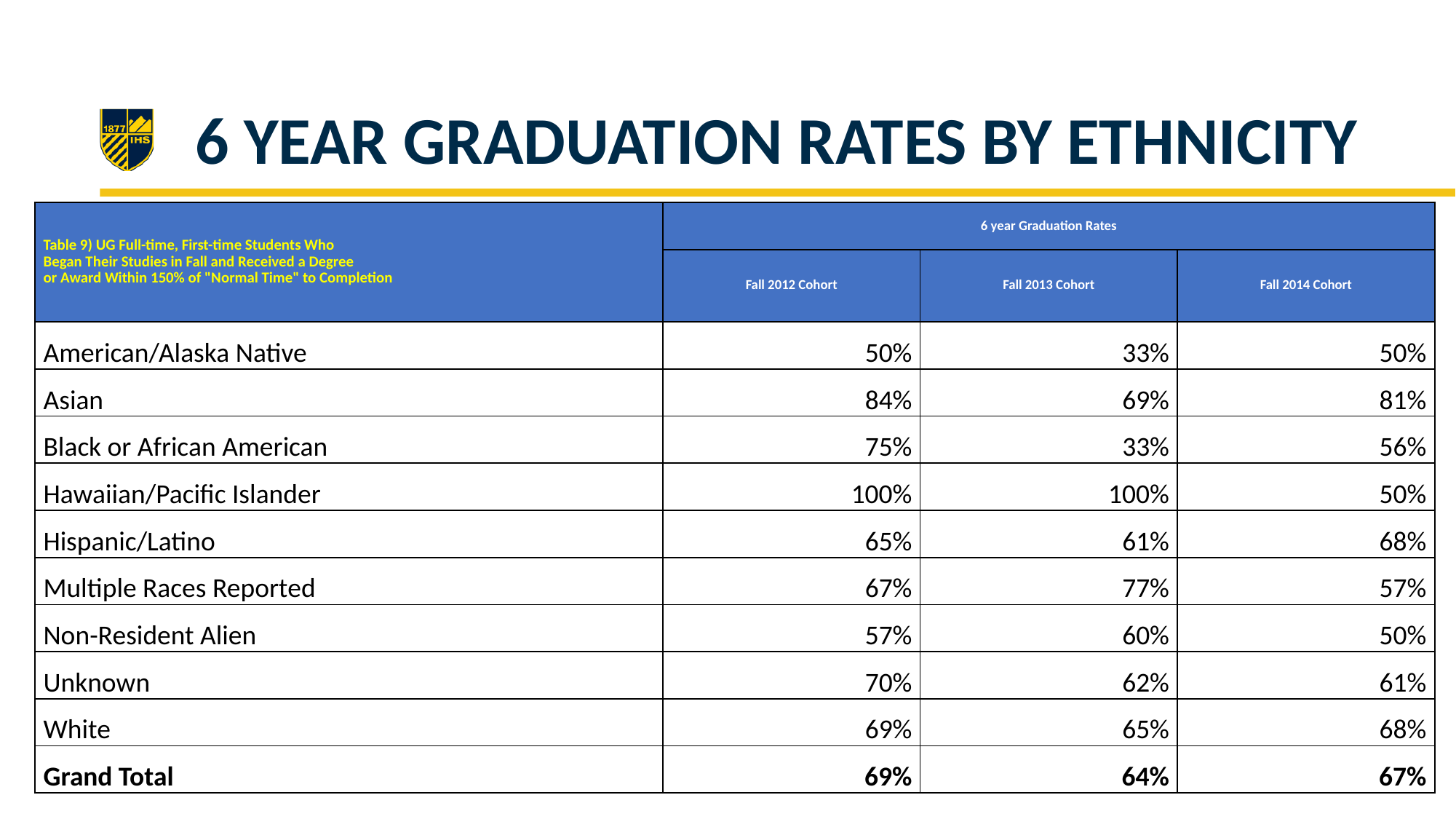

# 6 Year Graduation Rates by Ethnicity
| Table 9) UG Full-time, First-time Students Who Began Their Studies in Fall and Received a Degree or Award Within 150% of "Normal Time" to Completion | 6 year Graduation Rates |  |  |
| --- | --- | --- | --- |
|  | Fall 2012 Cohort | Fall 2013 Cohort | Fall 2014 Cohort |
| American/Alaska Native | 50% | 33% | 50% |
| Asian | 84% | 69% | 81% |
| Black or African American | 75% | 33% | 56% |
| Hawaiian/Pacific Islander | 100% | 100% | 50% |
| Hispanic/Latino | 65% | 61% | 68% |
| Multiple Races Reported | 67% | 77% | 57% |
| Non-Resident Alien | 57% | 60% | 50% |
| Unknown | 70% | 62% | 61% |
| White | 69% | 65% | 68% |
| Grand Total | 69% | 64% | 67% |